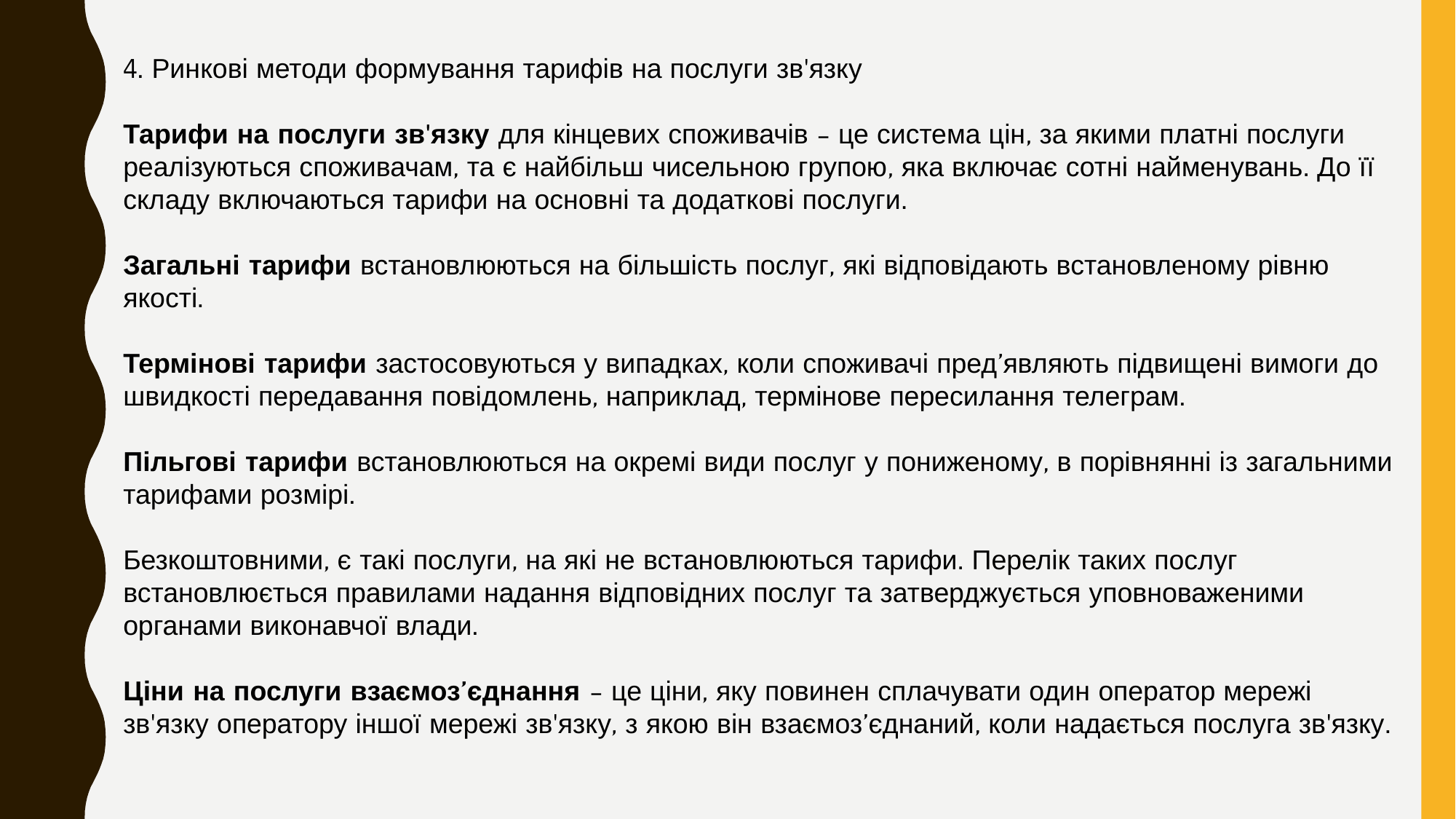

4. Ринкові методи формування тарифів на послуги зв'язку

Тарифи на послуги зв'язку для кінцевих споживачів – це система цін, за якими платні послуги реалізуються споживачам, та є найбільш чисельною групою, яка включає сотні найменувань. До її складу включаються тарифи на основні та додаткові послуги.

Загальні тарифи встановлюються на більшість послуг, які відповідають встановленому рівню якості.

Термінові тарифи застосовуються у випадках, коли споживачі пред’являють підвищені вимоги до швидкості передавання повідомлень, наприклад, термінове пересилання телеграм.

Пільгові тарифи встановлюються на окремі види послуг у пониженому, в порівнянні із загальними тарифами розмірі.

Безкоштовними, є такі послуги, на які не встановлюються тарифи. Перелік таких послуг встановлюється правилами надання відповідних послуг та затверджується уповноваженими органами виконавчої влади.

Ціни на послуги взаємоз’єднання – це ціни, яку повинен сплачувати один оператор мережі зв'язку оператору іншої мережі зв'язку, з якою він взаємоз’єднаний, коли надається послуга зв'язку.